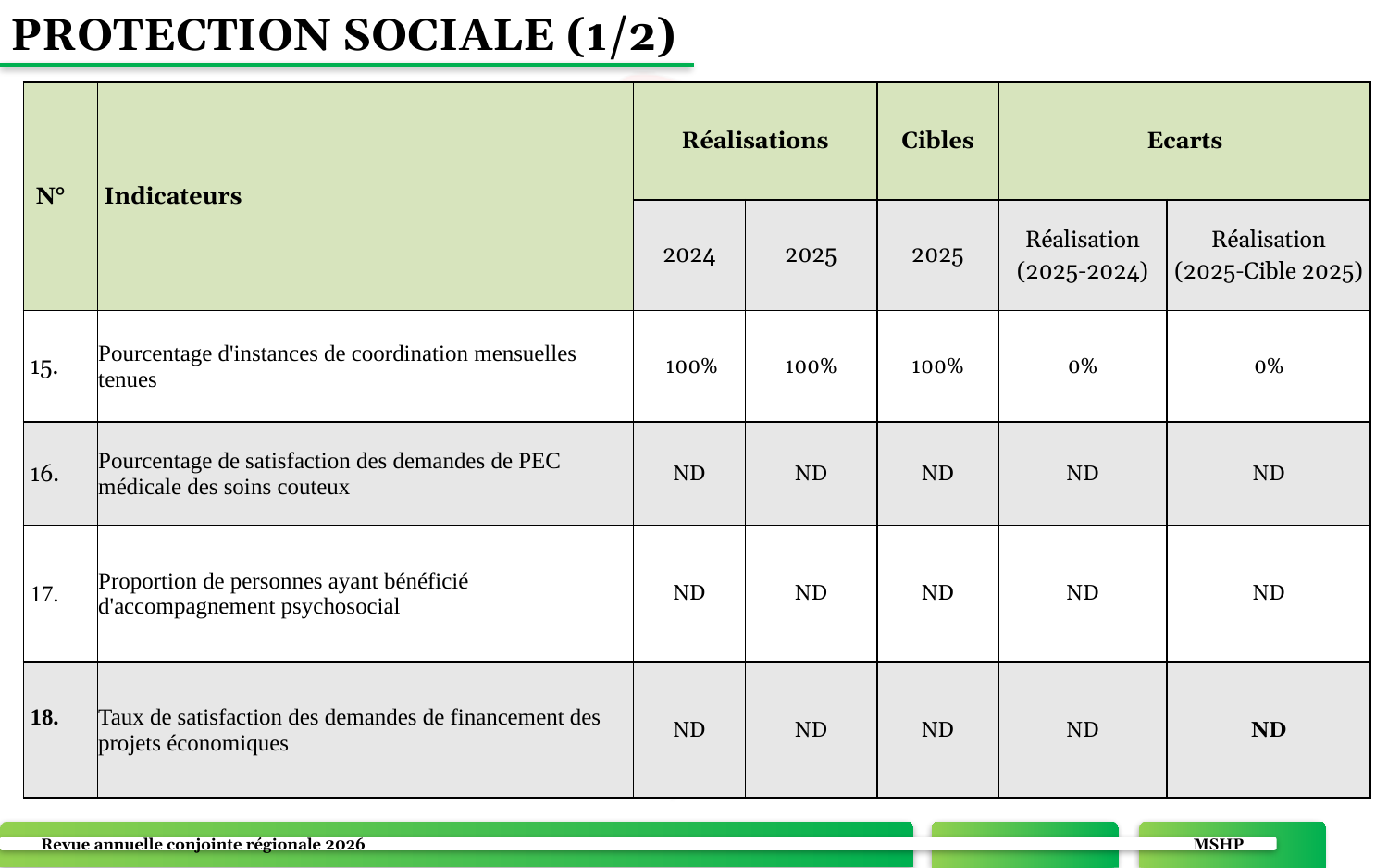

PROTECTION SOCIALE (1/2)
| N° | Indicateurs | Réalisations |  | Cibles | Ecarts |  |
| --- | --- | --- | --- | --- | --- | --- |
|  |  | 2024 | 2025 | 2025 | Réalisation (2025-2024) | Réalisation (2025-Cible 2025) |
| 15. | Pourcentage d'instances de coordination mensuelles tenues | 100% | 100% | 100% | 0% | 0% |
| 16. | Pourcentage de satisfaction des demandes de PEC médicale des soins couteux | ND | ND | ND | ND | ND |
| 17. | Proportion de personnes ayant bénéficié d'accompagnement psychosocial | ND | ND | ND | ND | ND |
| 18. | Taux de satisfaction des demandes de financement des projets économiques | ND | ND | ND | ND | ND |